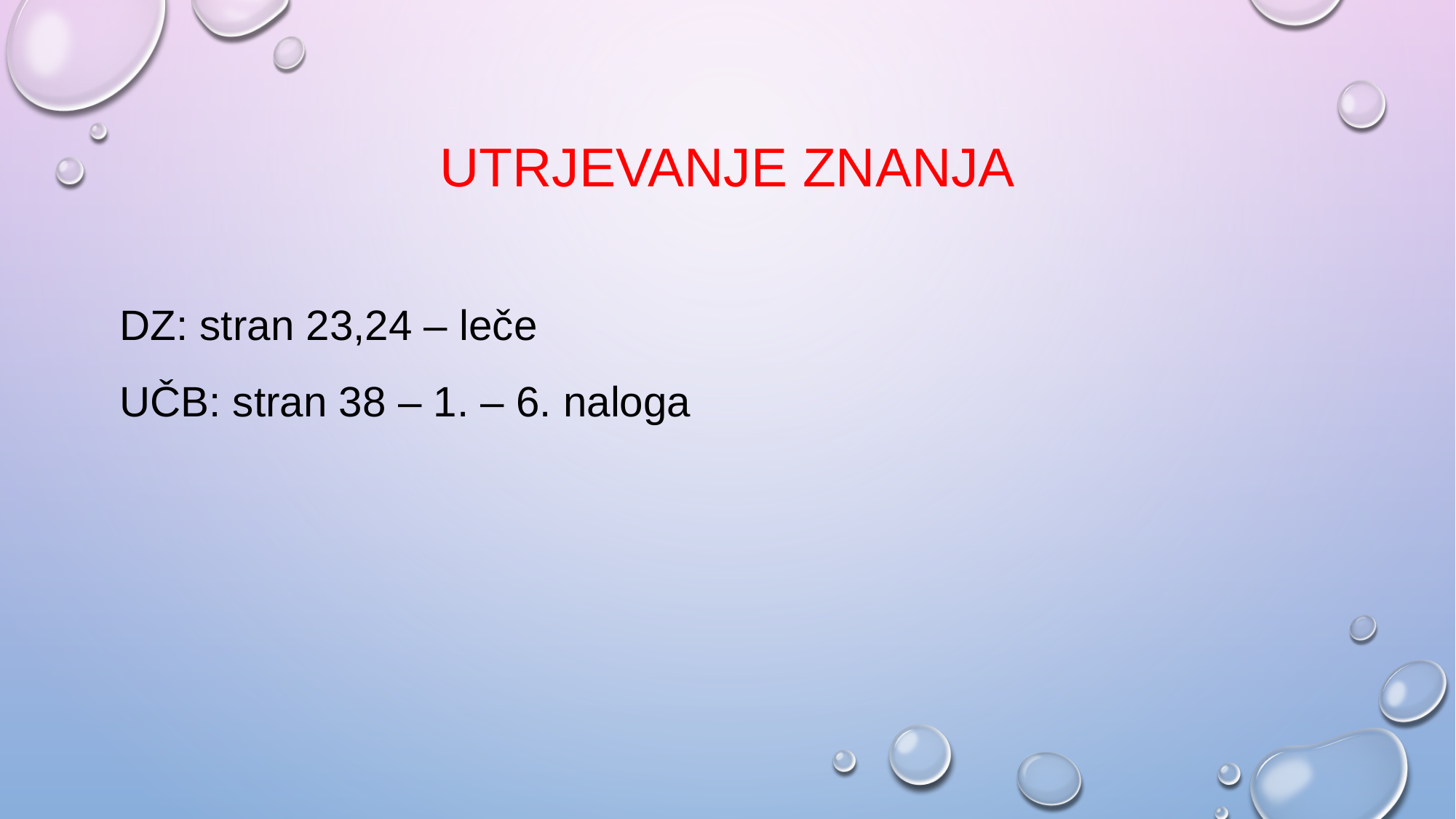

# Utrjevanje znanja
DZ: stran 23,24 – leče
UČB: stran 38 – 1. – 6. naloga